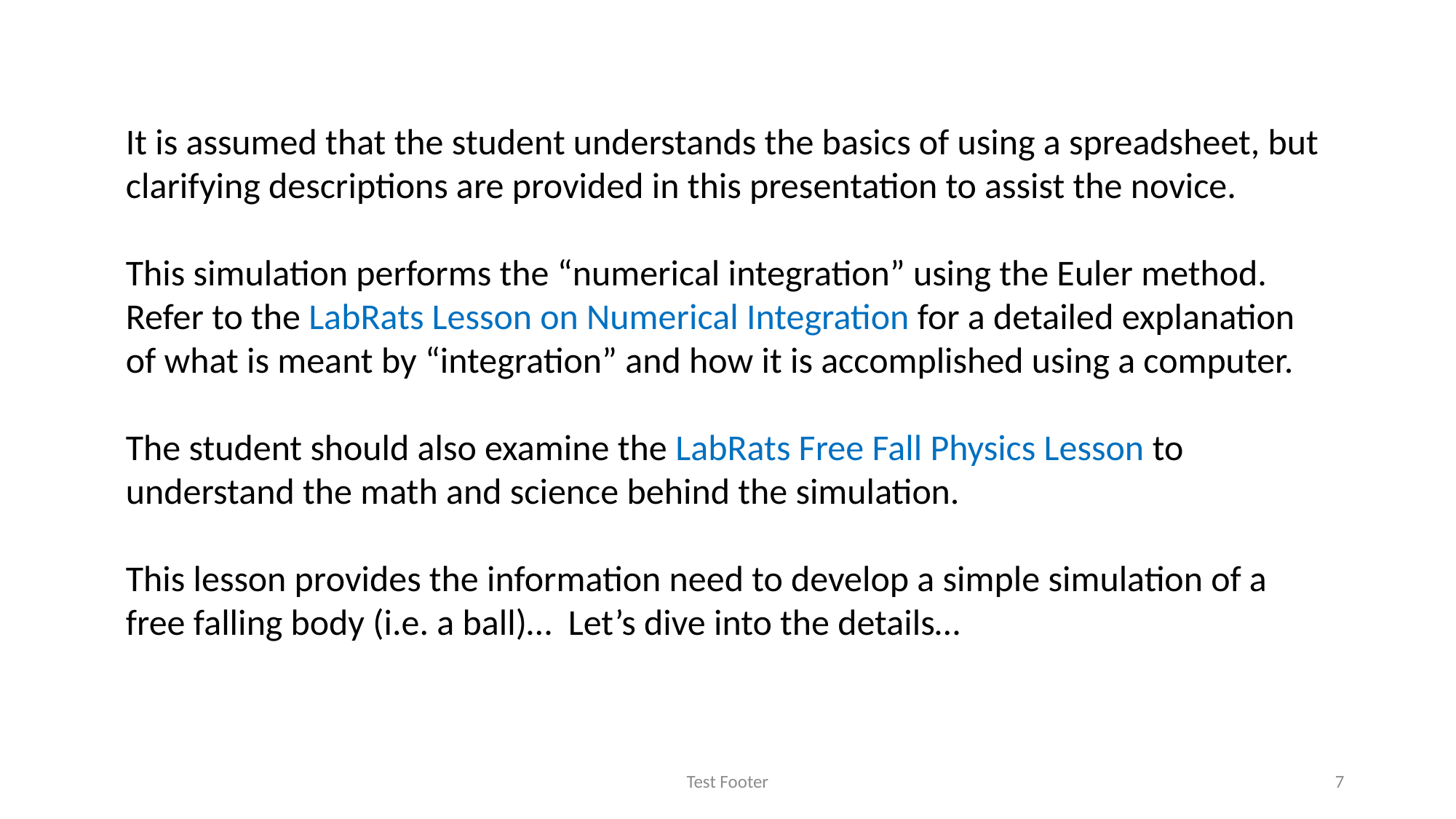

It is assumed that the student understands the basics of using a spreadsheet, but clarifying descriptions are provided in this presentation to assist the novice.

This simulation performs the “numerical integration” using the Euler method.  Refer to the LabRats Lesson on Numerical Integration for a detailed explanation of what is meant by “integration” and how it is accomplished using a computer.

The student should also examine the LabRats Free Fall Physics Lesson to understand the math and science behind the simulation.

This lesson provides the information need to develop a simple simulation of a free falling body (i.e. a ball)…  Let’s dive into the details…

Test Footer
7